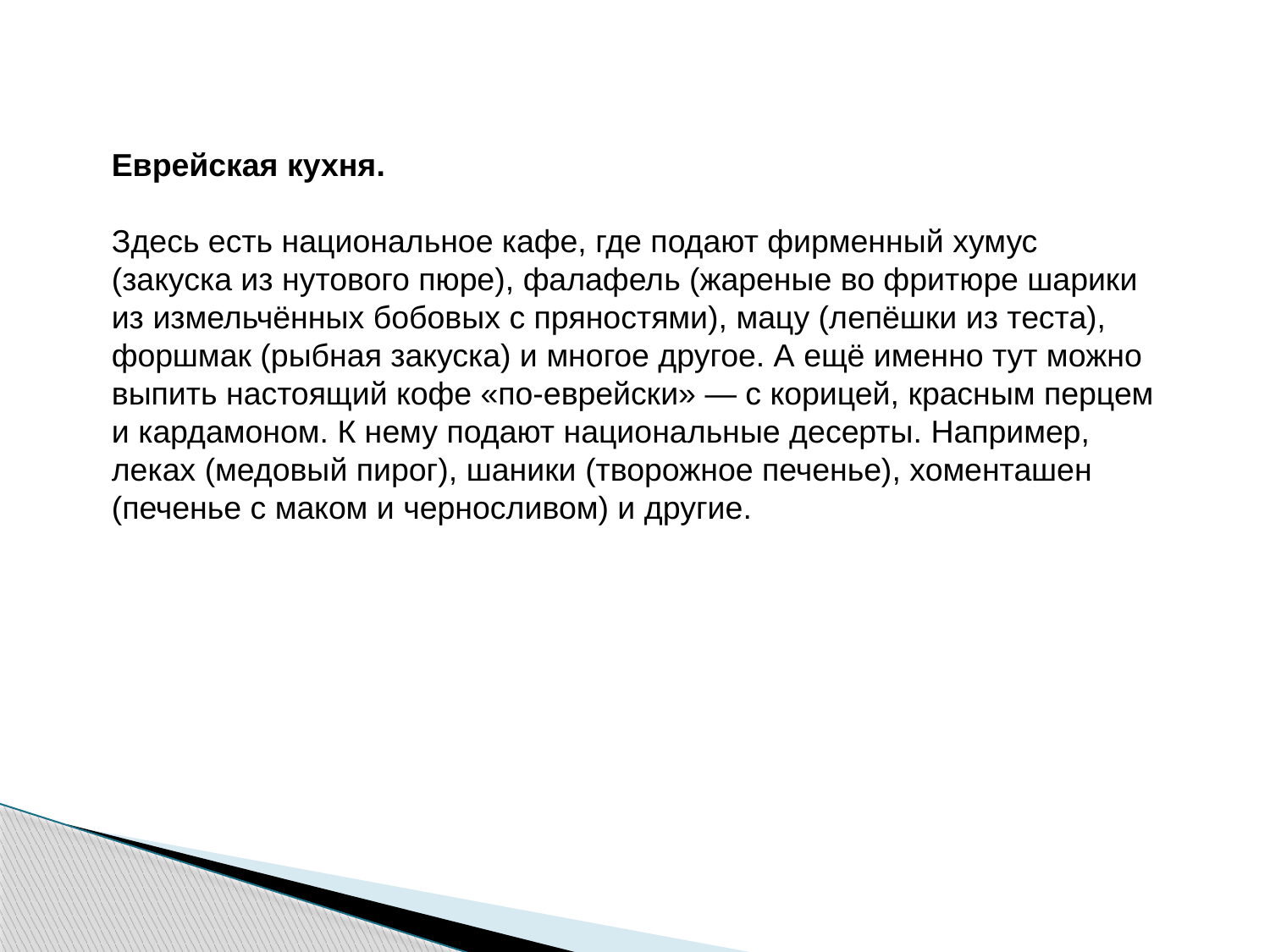

Еврейская кухня.

Здесь есть национальное кафе, где подают фирменный хумус (закуска из нутового пюре), фалафель (жареные во фритюре шарики из измельчённых бобовых с пряностями), мацу (лепёшки из теста), форшмак (рыбная закуска) и многое другое. А ещё именно тут можно выпить настоящий кофе «по-еврейски» — с корицей, красным перцем и кардамоном. К нему подают национальные десерты. Например, леках (медовый пирог), шаники (творожное печенье), хоменташен (печенье с маком и черносливом) и другие.